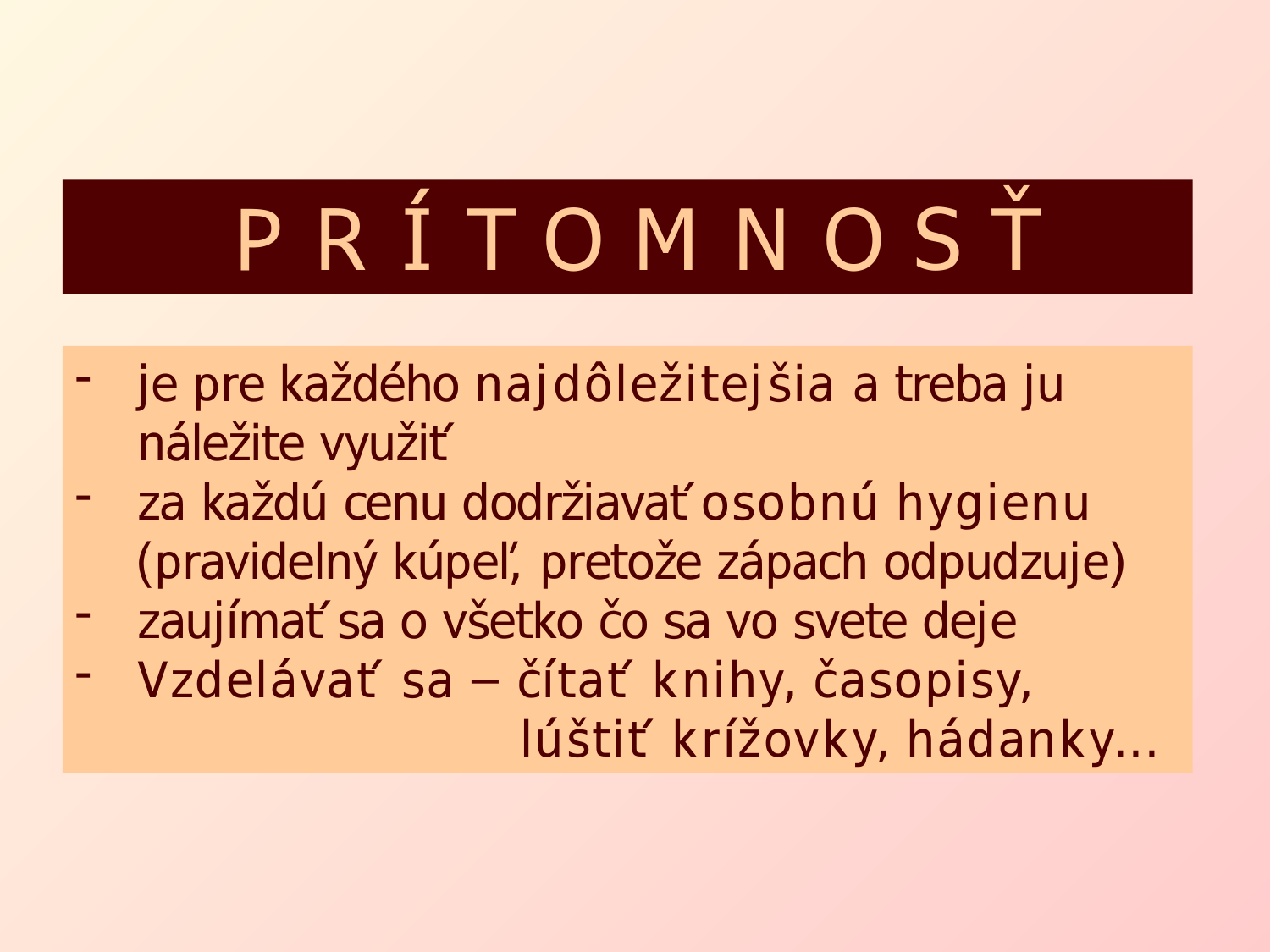

P R Í T O M N O S Ť
je pre každého najdôležitejšia a treba ju náležite využiť
za každú cenu dodržiavať osobnú hygienu
    (pravidelný kúpeľ, pretože zápach odpudzuje)
zaujímať sa o všetko čo sa vo svete deje
Vzdelávať sa – čítať knihy, časopisy,
                               lúštiť krížovky, hádanky...